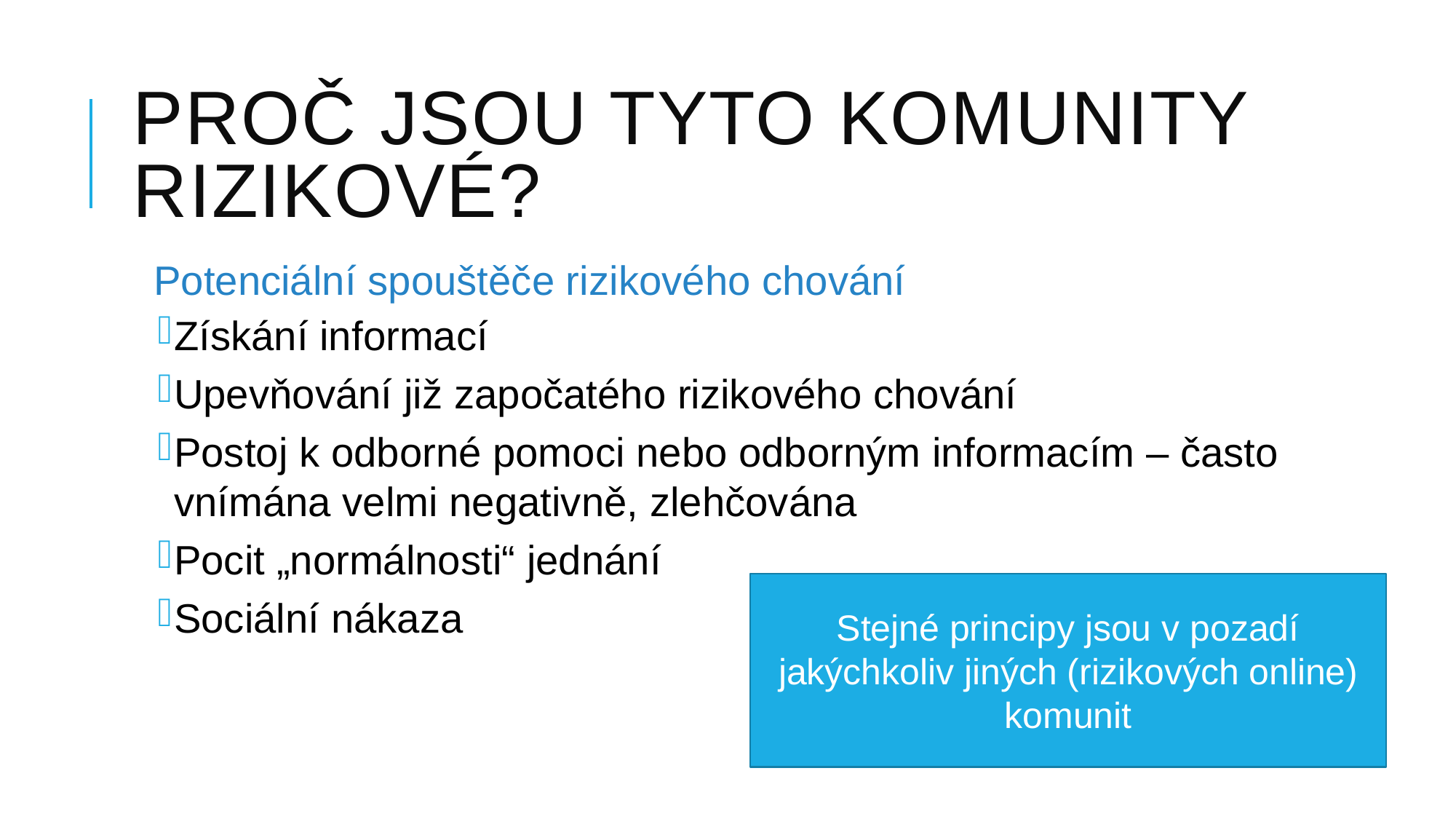

# Proč jsou tyto komunity rizikové?
Potenciální spouštěče rizikového chování
Získání informací
Upevňování již započatého rizikového chování
Postoj k odborné pomoci nebo odborným informacím – často vnímána velmi negativně, zlehčována
Pocit „normálnosti“ jednání
Sociální nákaza
Stejné principy jsou v pozadí jakýchkoliv jiných (rizikových online) komunit